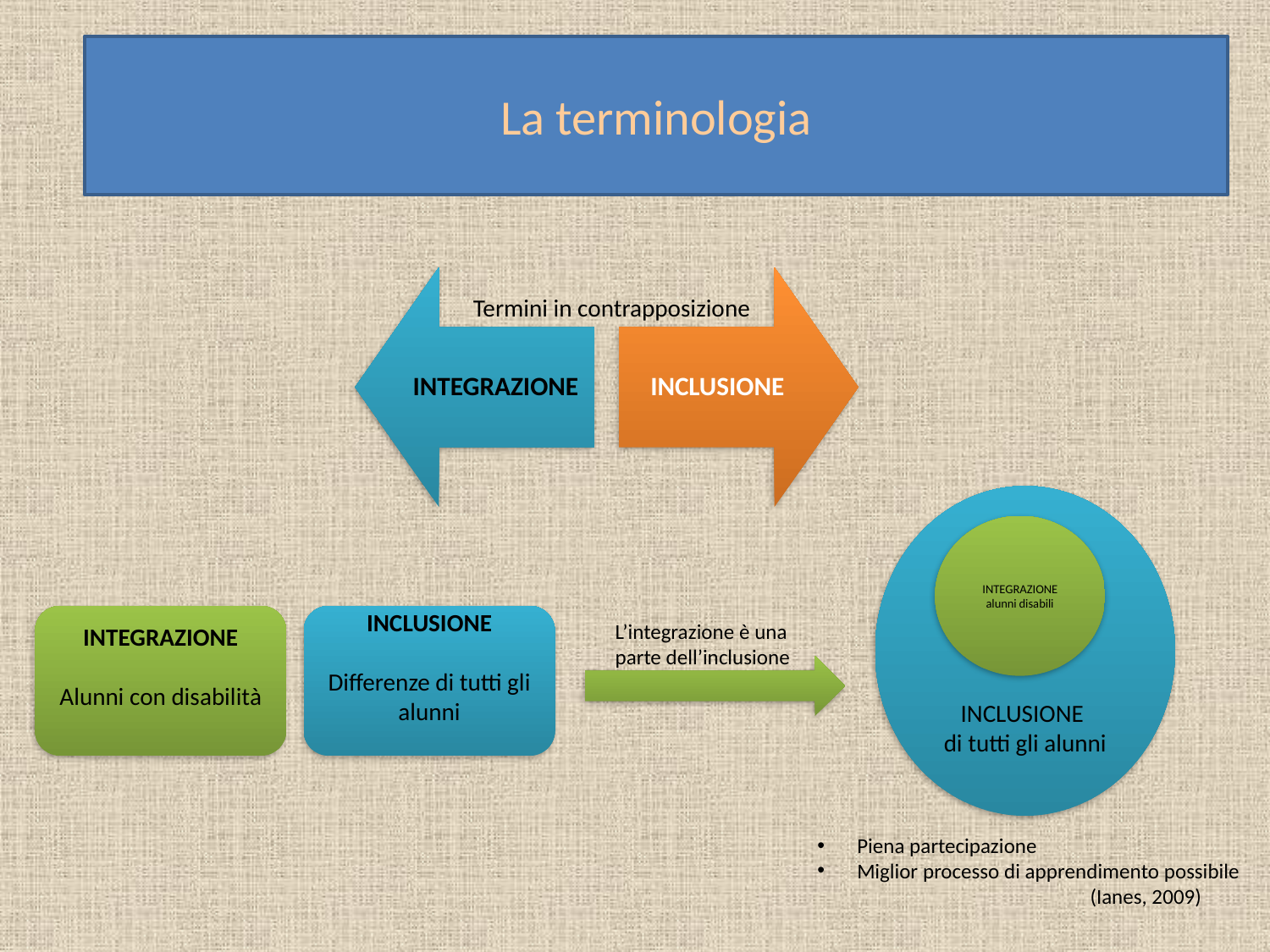

La terminologia
INTEGRAZIONE
INCLUSIONE
Termini in contrapposizione

INCLUSIONE
di tutti gli alunni
INTEGRAZIONE alunni disabili
INTEGRAZIONE

Alunni con disabilità

INCLUSIONE

Differenze di tutti gli alunni

L’integrazione è una
parte dell’inclusione

Piena partecipazione
Miglior processo di apprendimento possibile
                                                        (Ianes, 2009)